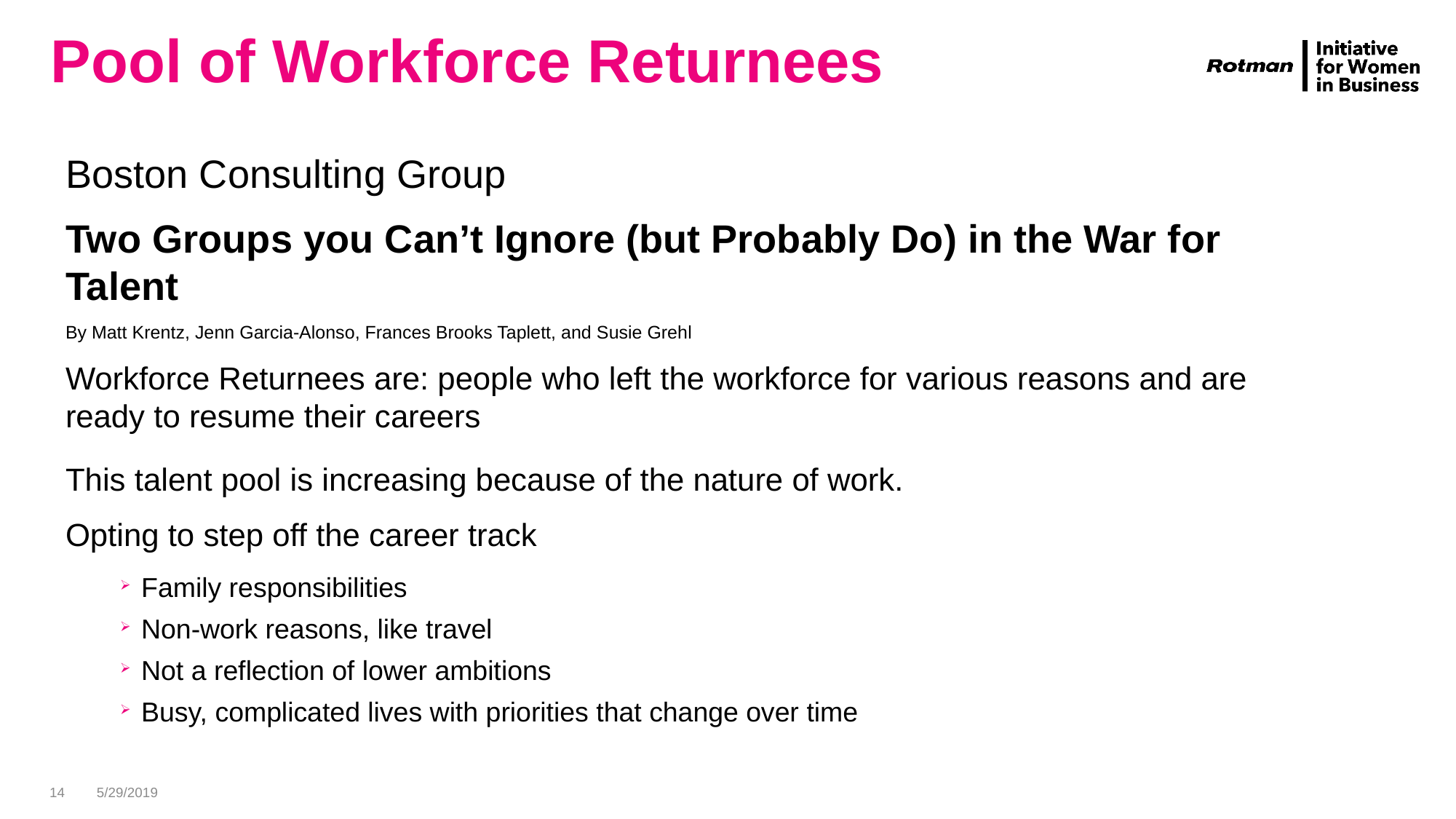

# Pool of Workforce Returnees
Boston Consulting Group
Two Groups you Can’t Ignore (but Probably Do) in the War for Talent
By Matt Krentz, Jenn Garcia-Alonso, Frances Brooks Taplett, and Susie Grehl
Workforce Returnees are: people who left the workforce for various reasons and are ready to resume their careers
This talent pool is increasing because of the nature of work.
Opting to step off the career track
Family responsibilities
Non-work reasons, like travel
Not a reflection of lower ambitions
Busy, complicated lives with priorities that change over time

May 29, 2019    Prepared by Linda Torry
14
5/29/2019